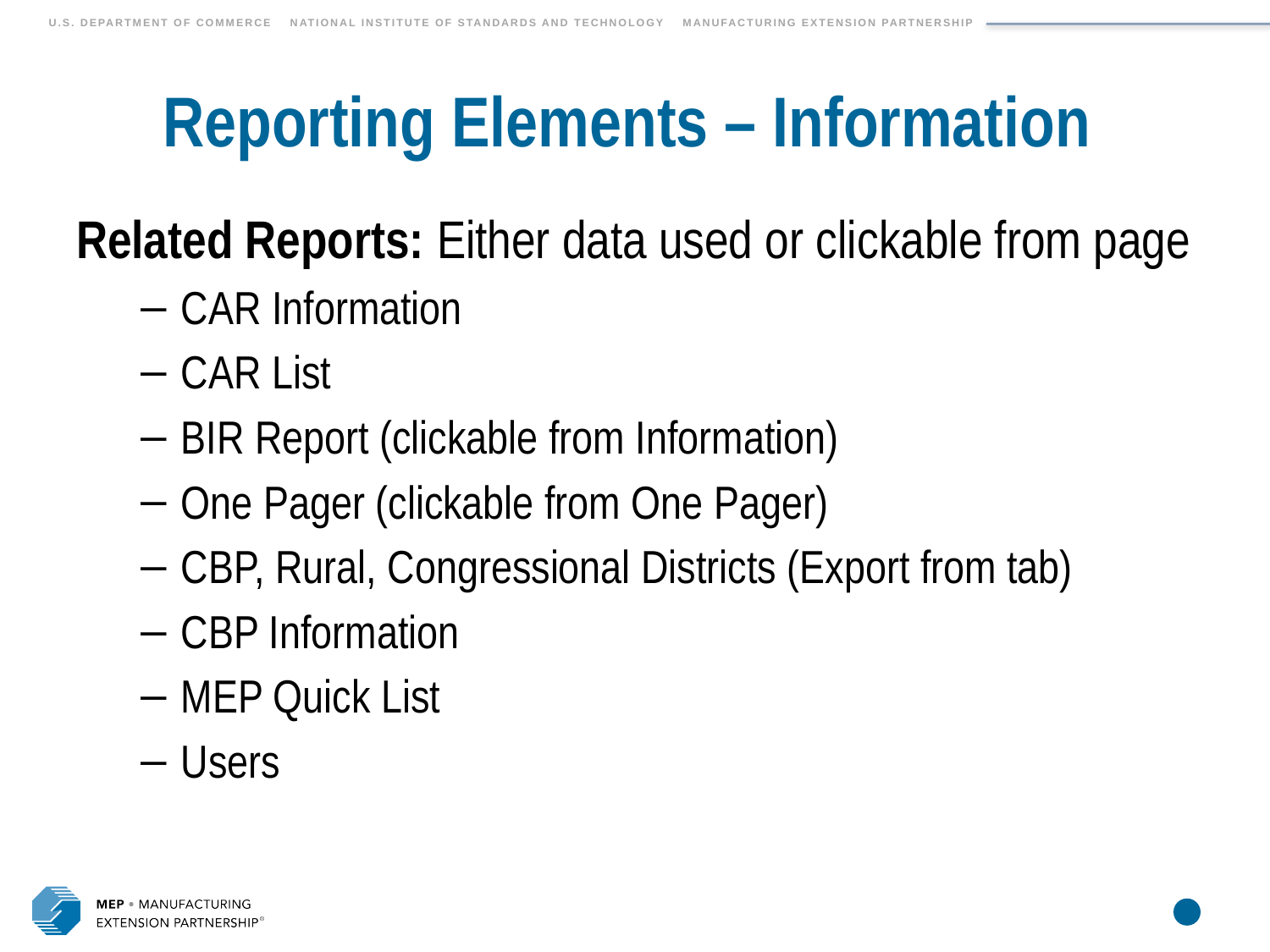

# Reporting Elements – Information
Related Reports: Either data used or clickable from page
CAR Information
CAR List
BIR Report (clickable from Information)
One Pager (clickable from One Pager)
CBP, Rural, Congressional Districts (Export from tab)
CBP Information
MEP Quick List
Users